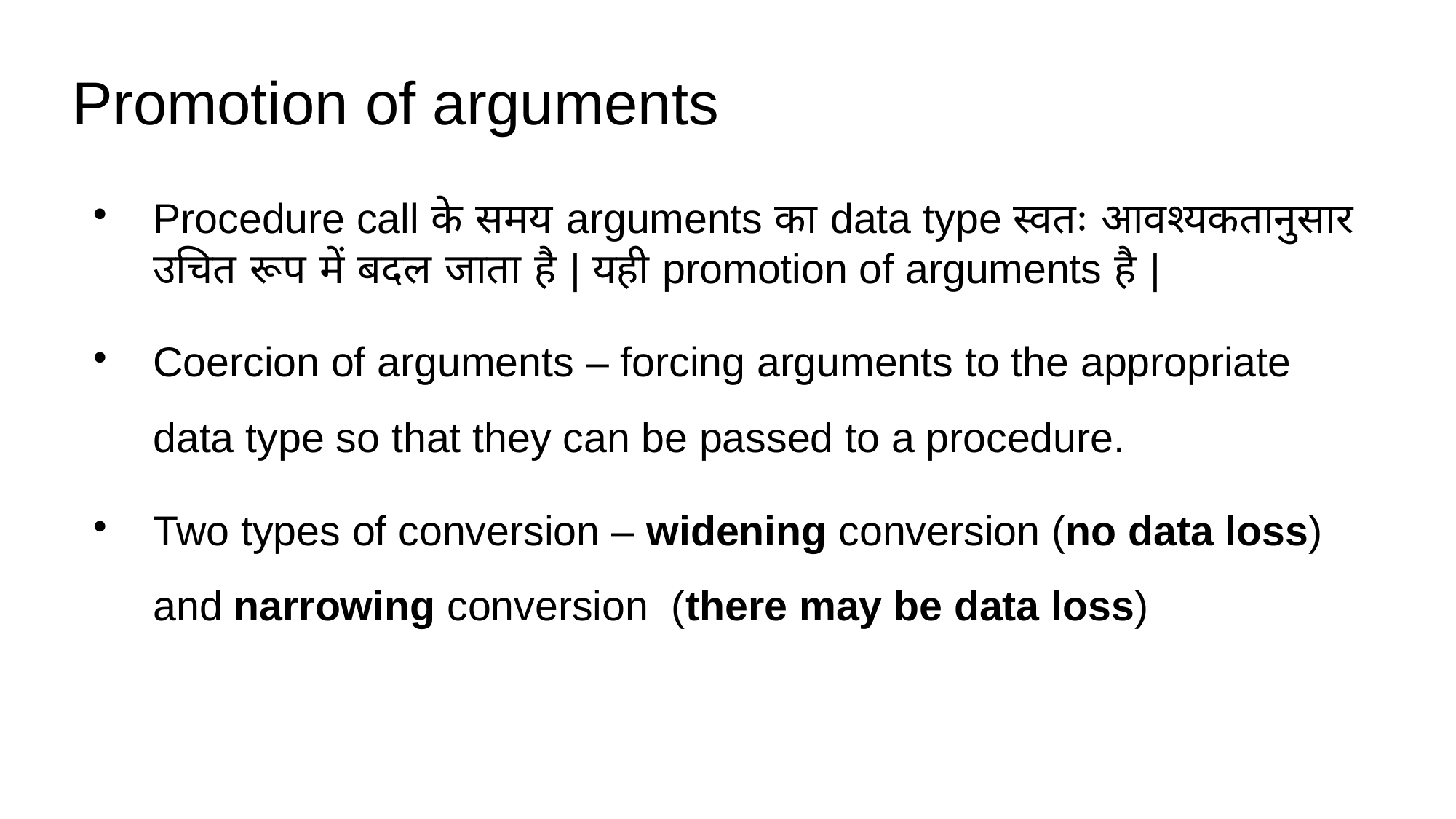

Promotion of arguments
Procedure call के समय arguments का data type स्वतः आवश्यकतानुसार उचित रूप में बदल जाता है | यही promotion of arguments है |
Coercion of arguments – forcing arguments to the appropriate data type so that they can be passed to a procedure.
Two types of conversion – widening conversion (no data loss) and narrowing conversion  (there may be data loss)